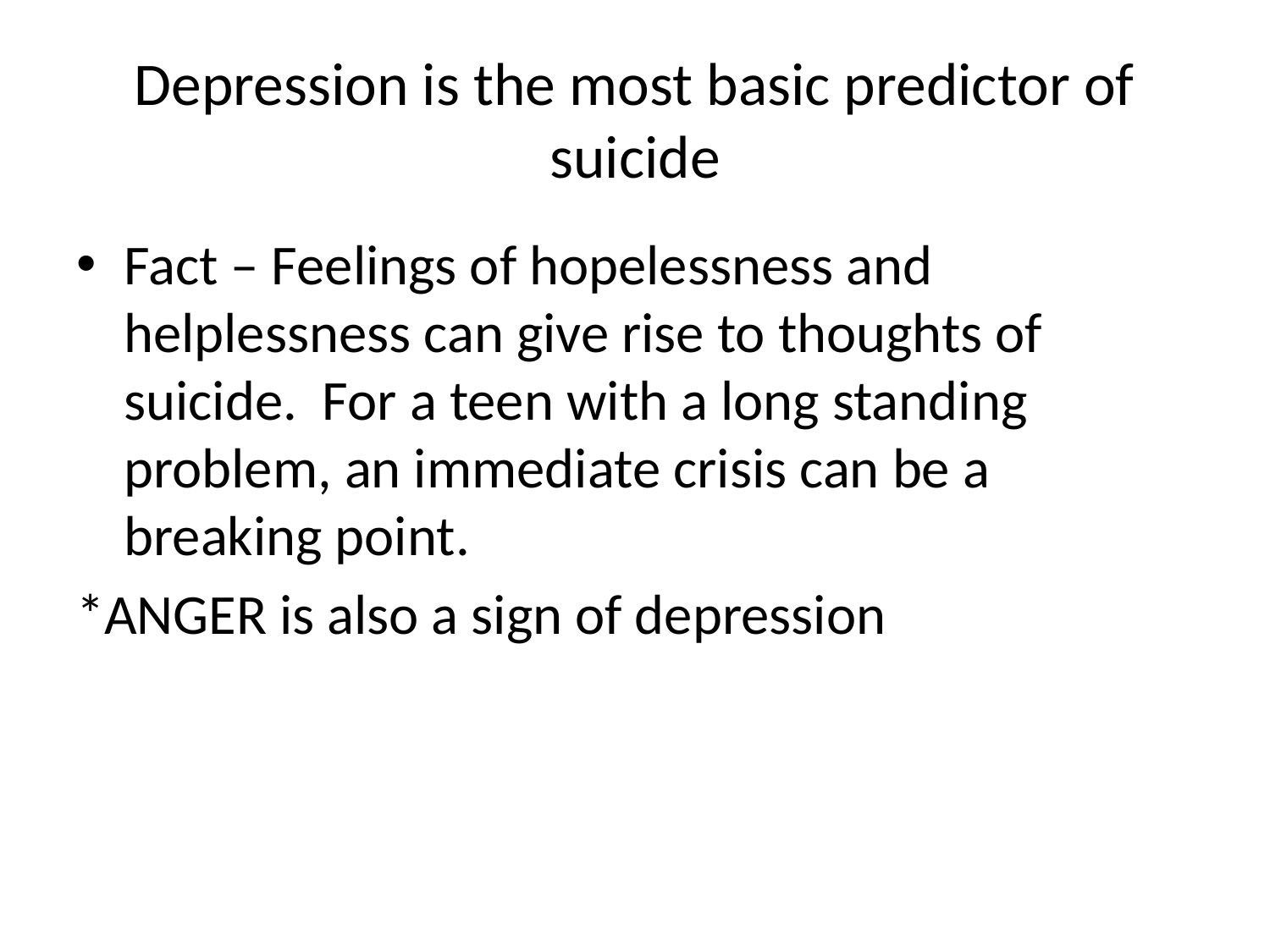

# Depression is the most basic predictor of suicide
Fact – Feelings of hopelessness and helplessness can give rise to thoughts of suicide.  For a teen with a long standing problem, an immediate crisis can be a breaking point.
*ANGER is also a sign of depression